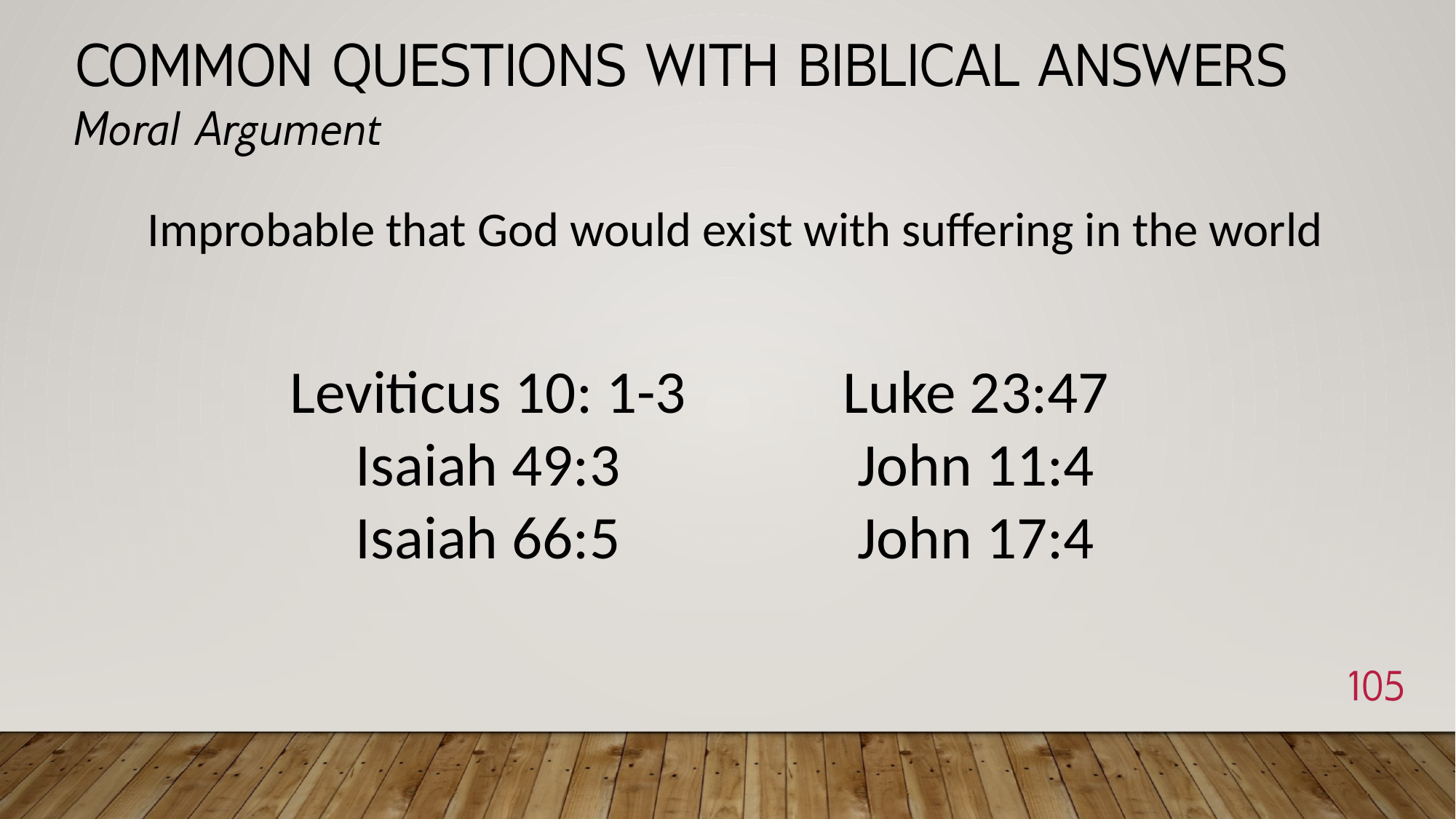

# Common Questions with Biblical Answers
Moral Argument
Improbable that God would exist with suffering in the world
Leviticus 10: 1-3
Isaiah 49:3
Isaiah 66:5
Luke 23:47
John 11:4
John 17:4
105